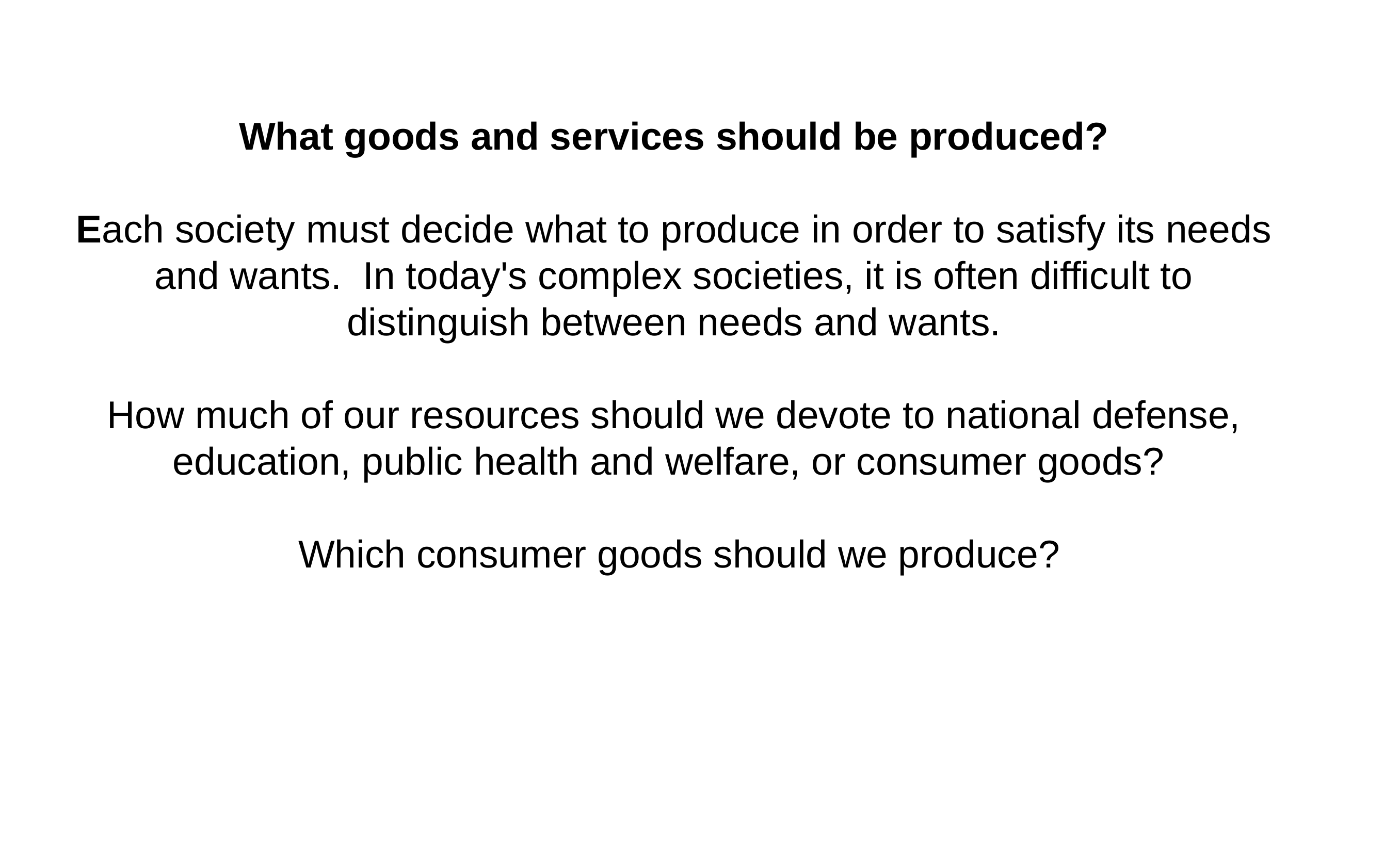

What goods and services should be  produced?

Each society must decide what to produce in order to satisfy its needs and wants.  In today's complex societies, it is often difficult to distinguish between needs and wants.

How much of our resources should we devote to national defense, education, public health and welfare, or consumer goods?

 Which consumer goods should we produce?